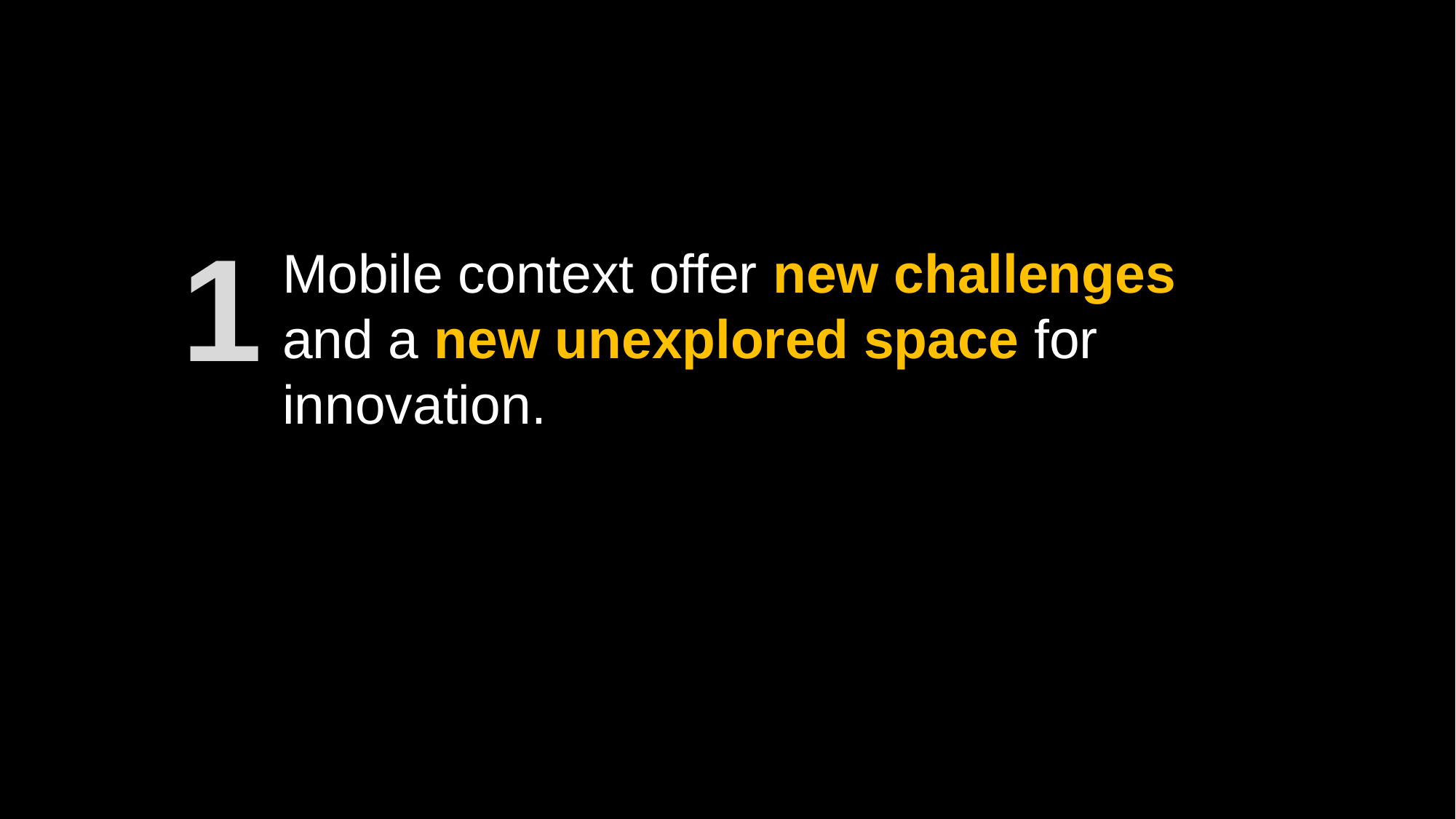

Mobile context offer new challenges and a new unexplored space for innovation.

1